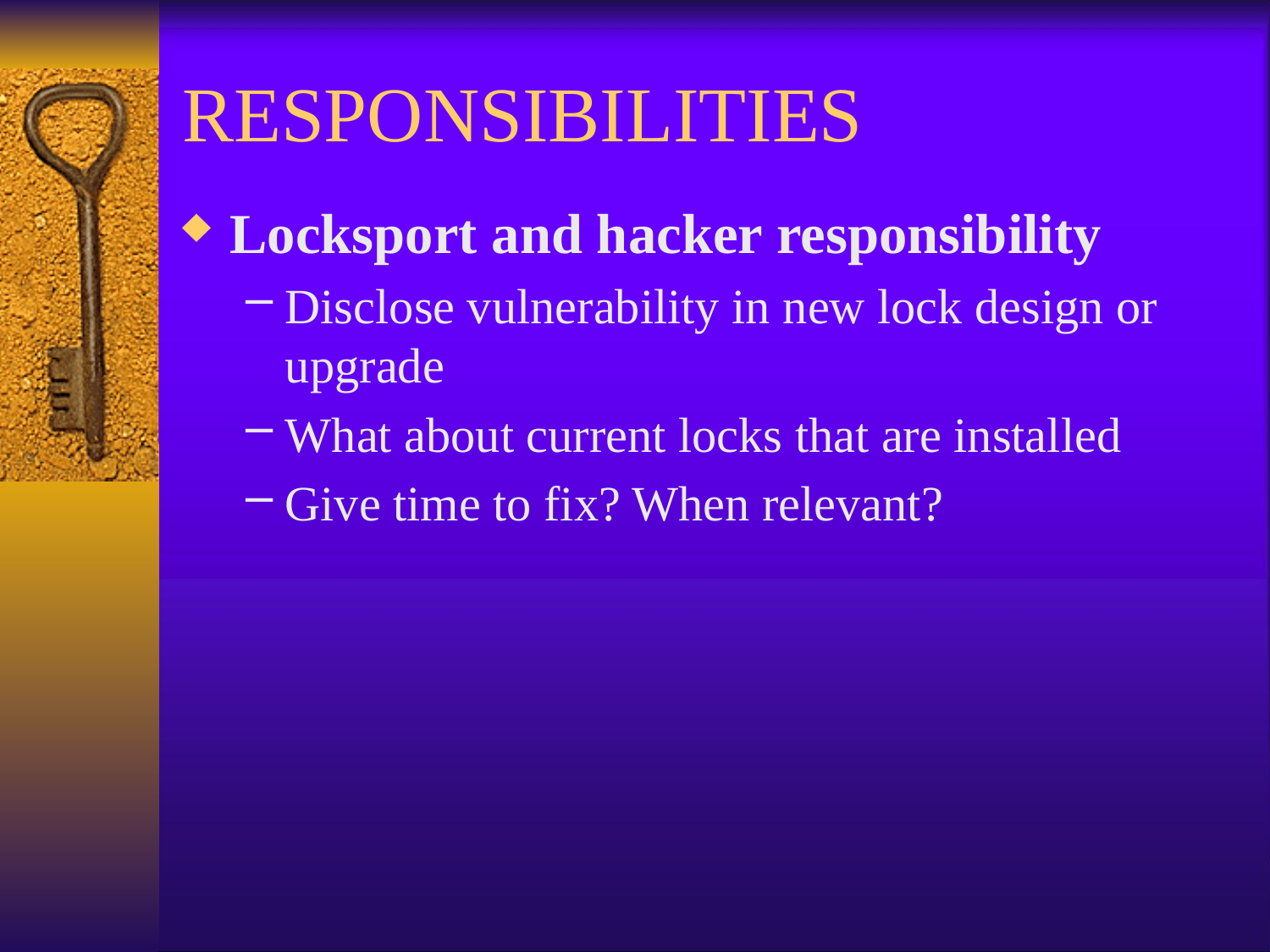

# RESPONSIBILITIES
Locksport and hacker responsibility
Disclose vulnerability in new lock design or upgrade
What about current locks that are installed
Give time to fix? When relevant?